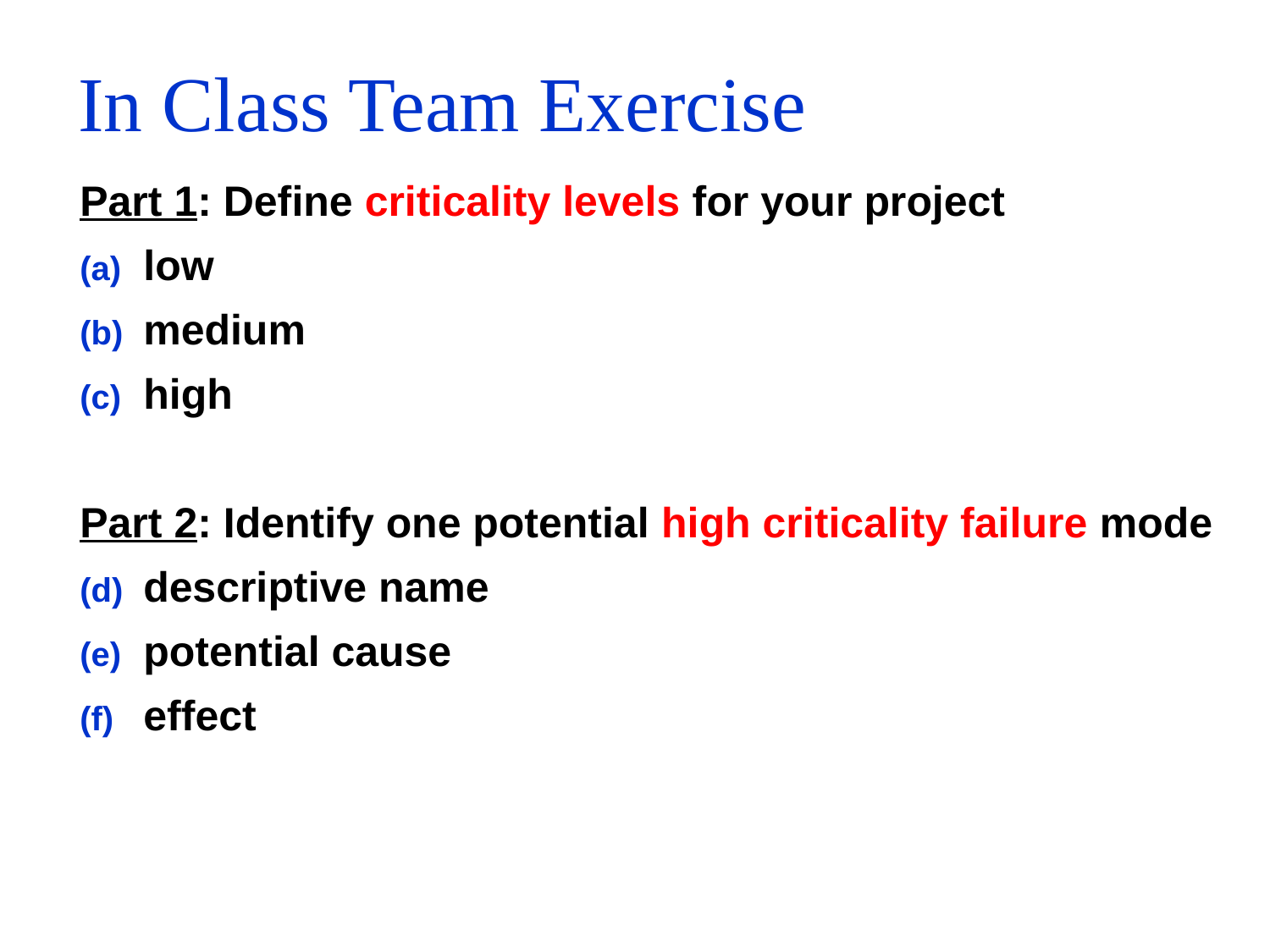

# In Class Team Exercise
Part 1: Define criticality levels for your project
low
medium
high

Part 2: Identify one potential high criticality failure mode
descriptive name
potential cause
effect